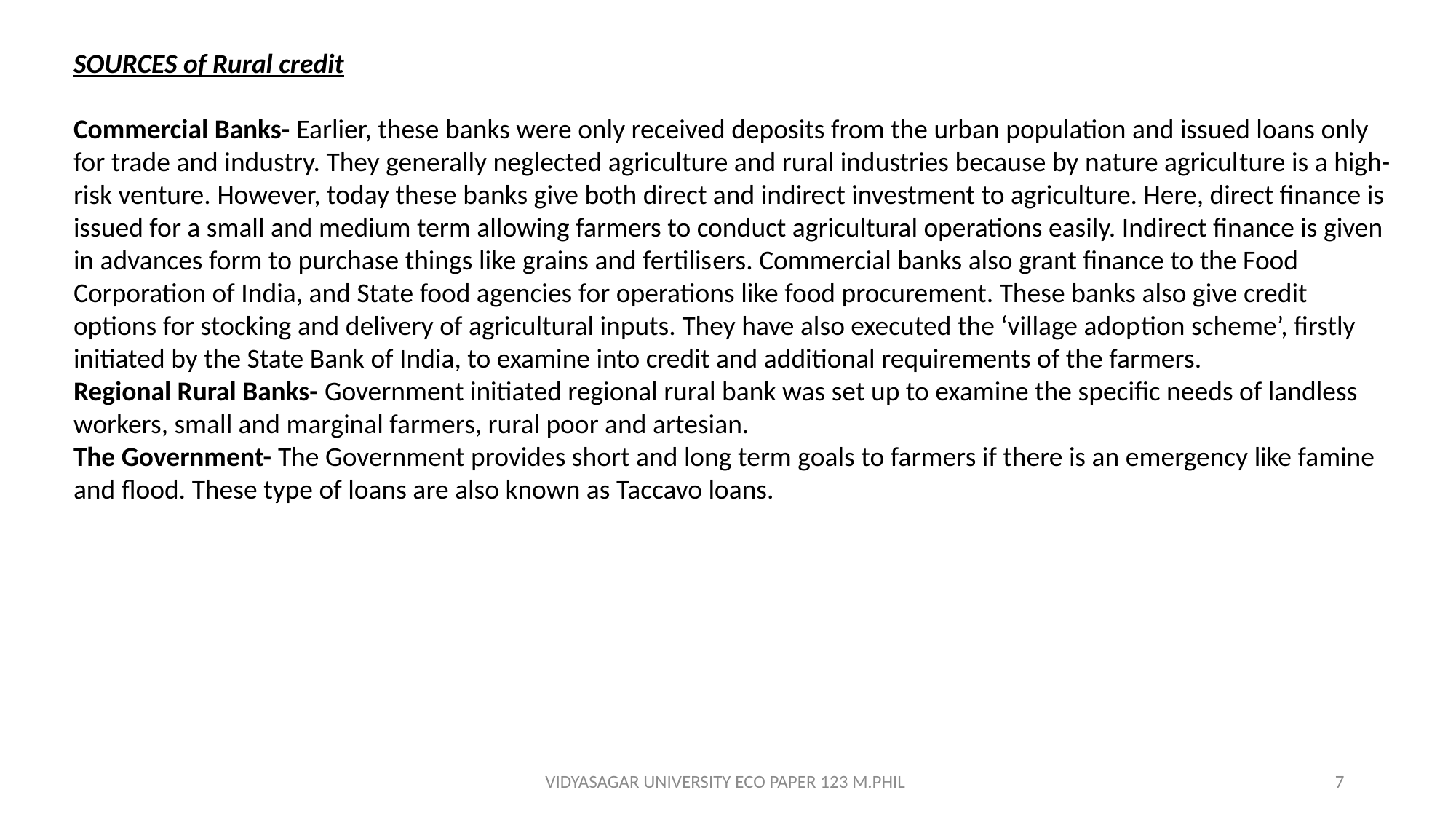

SOURCES of Rural credit

Commercial Banks- Earlier, these banks were only received deposits from the urban population and issued loans only for trade and industry. They generally neglected agriculture and rural industries because by nature agricul­ture is a high-risk venture. However, today these banks give both direct and indirect investment to agriculture. Here, direct finance is issued for a small and medium term allowing farmers to conduct agricultural operations easily. Indirect finance is given in advances form to purchase things like grains and fertilis­ers. Commercial banks also grant finance to the Food Corporation of India, and State food agencies for operations like food procurement. These banks also give credit options for stocking and delivery of agricultural inputs. They have also executed the ‘village adop­tion scheme’, firstly initiated by the State Bank of India, to examine into credit and additional requirements of the farmers.
Regional Rural Banks- Government initiated regional rural bank was set up to examine the specific needs of landless workers, small and mar­ginal farmers, rural poor and artesian.
The Government- The Government provides short and long term goals to farmers if there is an emergency like famine and flood. These type of loans are also known as Taccavo loans.

VIDYASAGAR UNIVERSITY ECO PAPER 123 M.PHIL
7